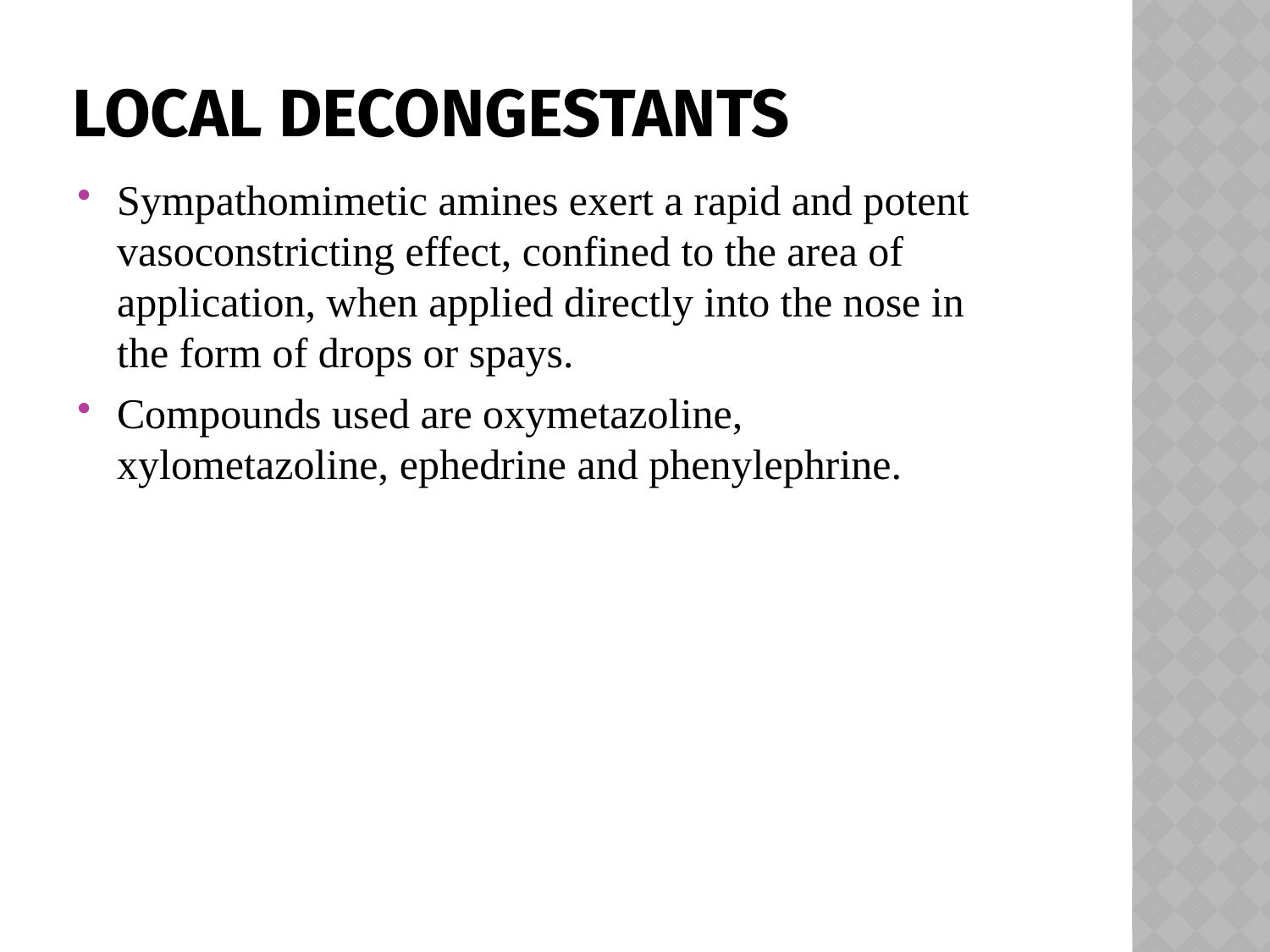

# Local decongestants
Sympathomimetic amines exert a rapid and potent vasoconstricting effect, confined to the area of application, when applied directly into the nose in the form of drops or spays.
Compounds used are oxymetazoline, xylometazoline, ephedrine and phenylephrine.